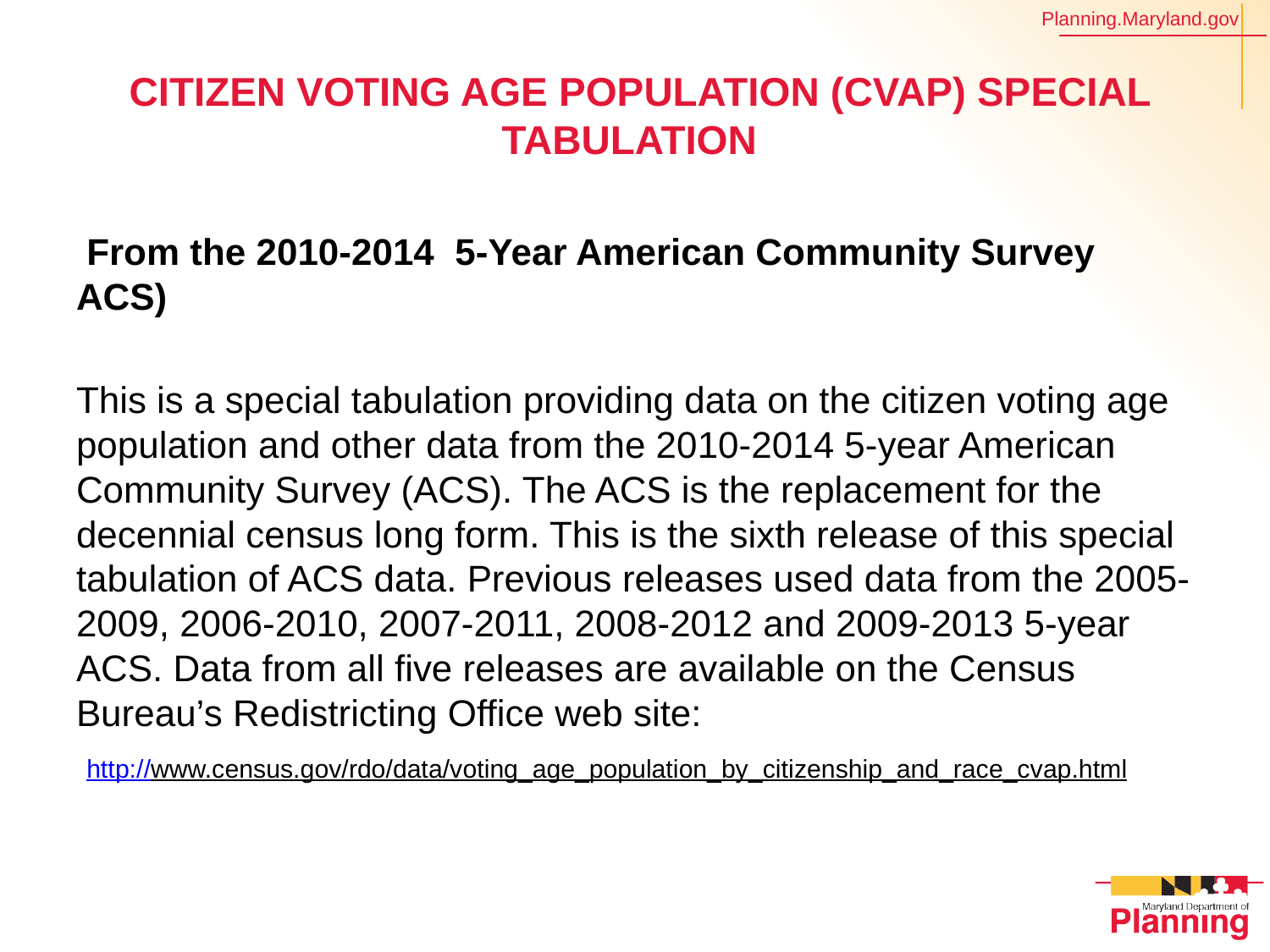

# Citizen Voting Age Population (CVAP) Special Tabulation
 From the 2010-2014  5-Year American Community Survey ACS)

This is a special tabulation providing data on the citizen voting age population and other data from the 2010-2014 5-year American Community Survey (ACS). The ACS is the replacement for the decennial census long form. This is the sixth release of this special tabulation of ACS data. Previous releases used data from the 2005-2009, 2006-2010, 2007-2011, 2008-2012 and 2009-2013 5-year ACS. Data from all five releases are available on the Census Bureau’s Redistricting Office web site:
 http://www.census.gov/rdo/data/voting_age_population_by_citizenship_and_race_cvap.html